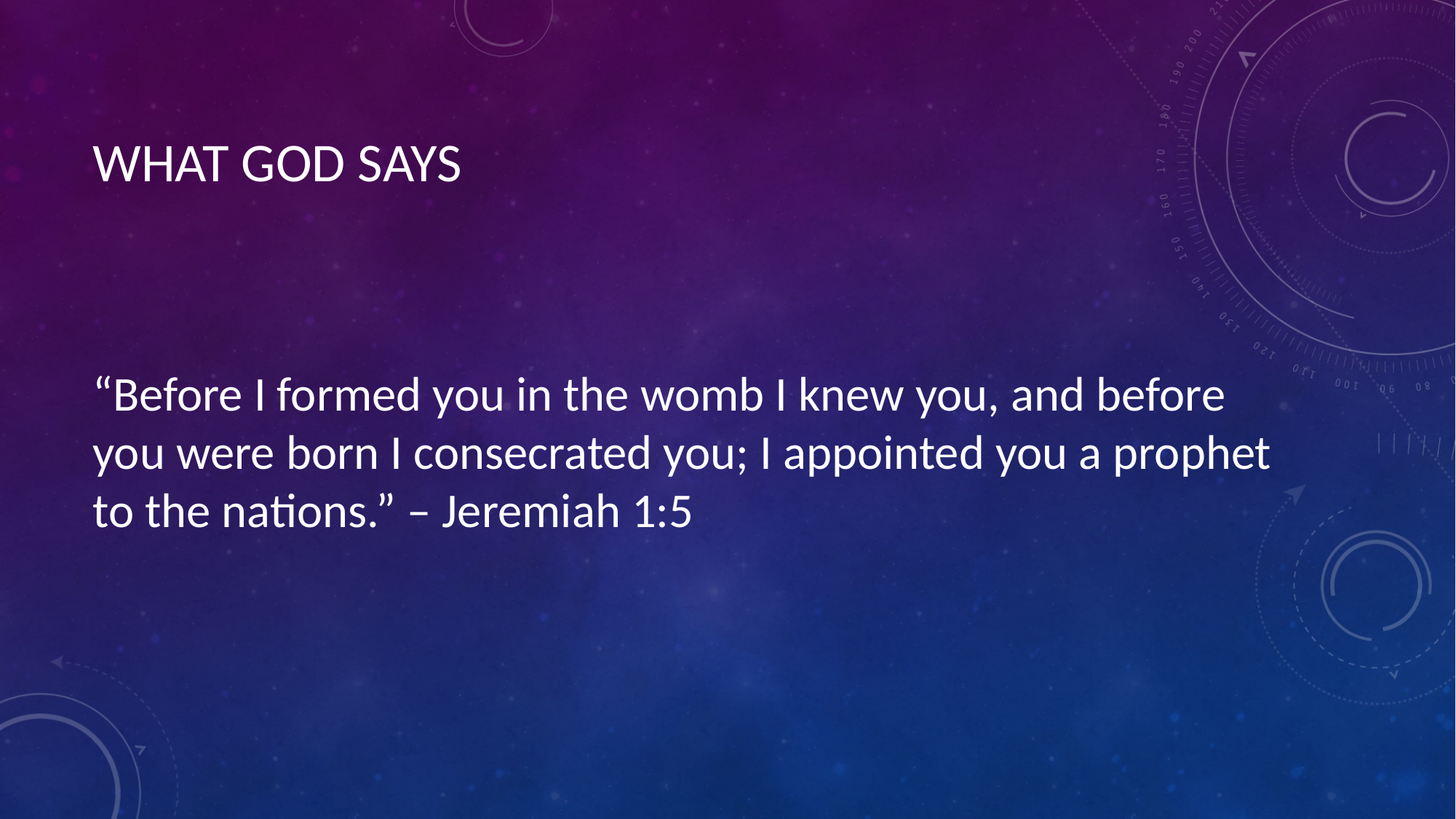

# What god says
“Before I formed you in the womb I knew you, and before you were born I consecrated you; I appointed you a prophet to the nations.” – Jeremiah 1:5